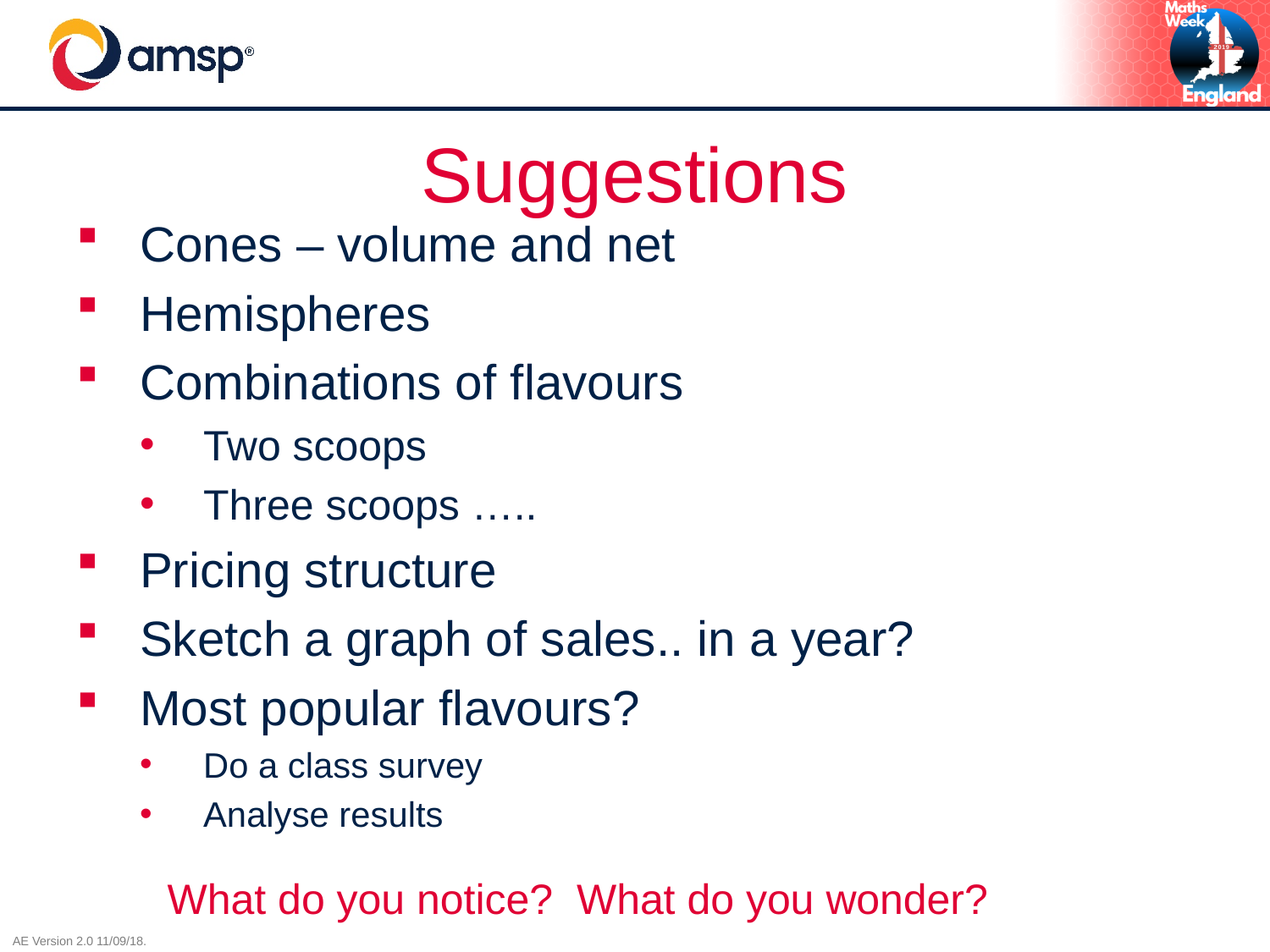

# Suggestions
Cones – volume and net
Hemispheres
Combinations of flavours
Two scoops
Three scoops …..
Pricing structure
Sketch a graph of sales.. in a year?
Most popular flavours?
Do a class survey
Analyse results
What do you notice?  What do you wonder?